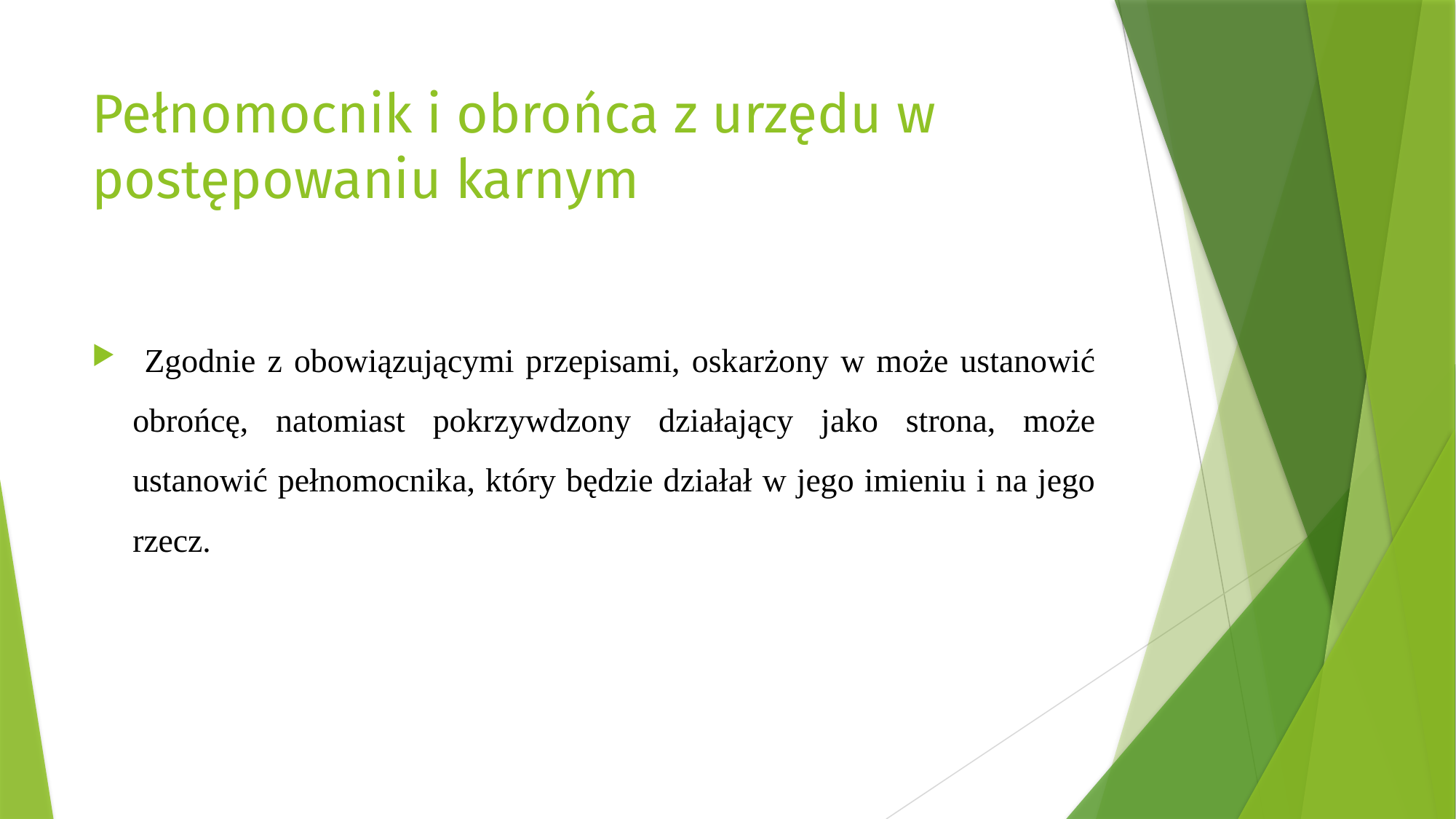

# Pełnomocnik i obrońca z urzędu w postępowaniu karnym

 Zgodnie z obowiązującymi przepisami, oskarżony w może ustanowić obrońcę, natomiast pokrzywdzony działający jako strona, może ustanowić pełnomocnika, który będzie działał w jego imieniu i na jego rzecz.